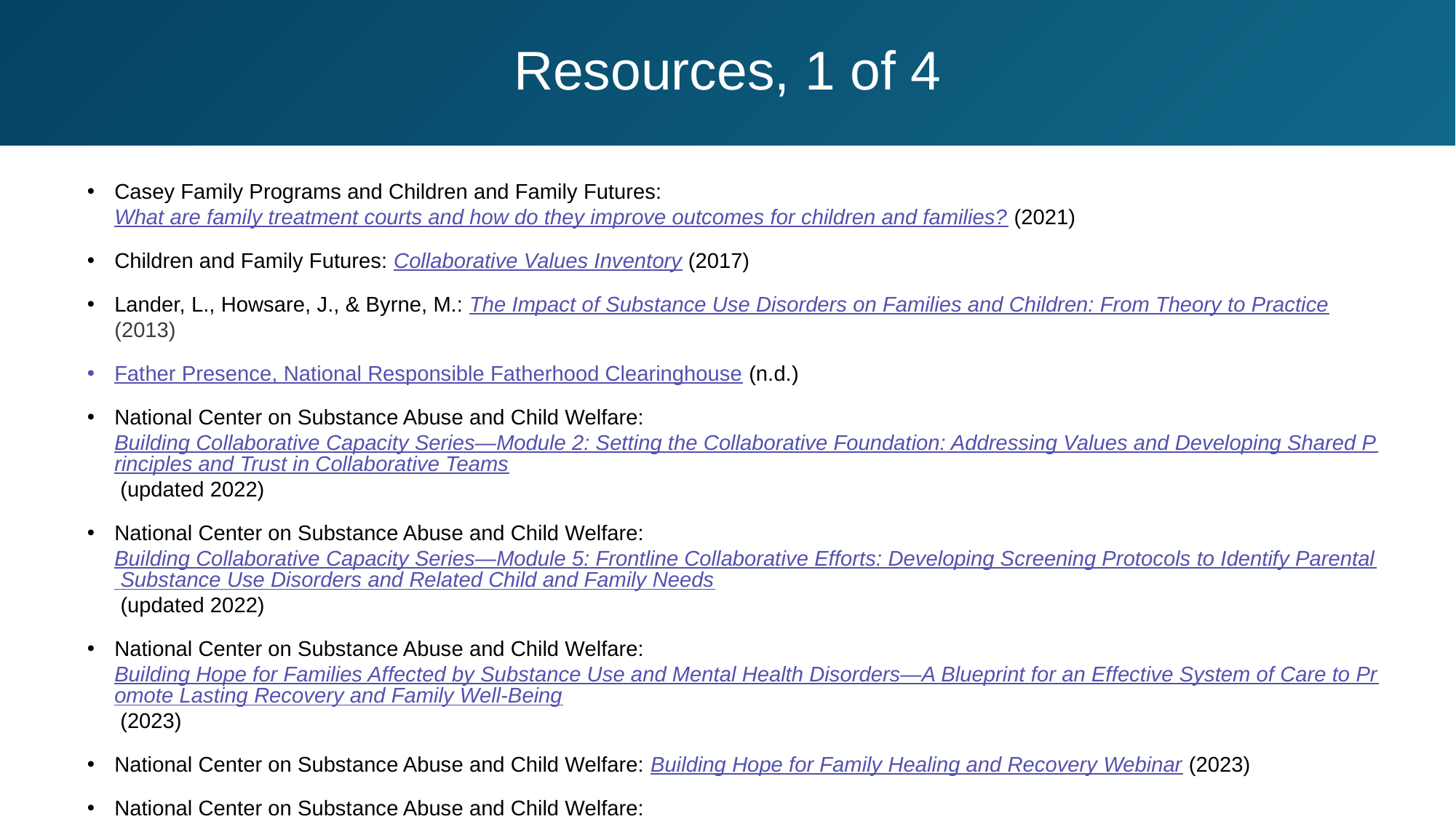

# Resources, 1 of 4
Casey Family Programs and Children and Family Futures: What are family treatment courts and how do they improve outcomes for children and families? (2021)
Children and Family Futures: Collaborative Values Inventory (2017)
Lander, L., Howsare, J., & Byrne, M.: The Impact of Substance Use Disorders on Families and Children: From Theory to Practice (2013)
Father Presence, National Responsible Fatherhood Clearinghouse (n.d.)
National Center on Substance Abuse and Child Welfare: Building Collaborative Capacity Series—Module 2: Setting the Collaborative Foundation: Addressing Values and Developing Shared Principles and Trust in Collaborative Teams (updated 2022)
National Center on Substance Abuse and Child Welfare: Building Collaborative Capacity Series—Module 5: Frontline Collaborative Efforts: Developing Screening Protocols to Identify Parental Substance Use Disorders and Related Child and Family Needs (updated 2022)
National Center on Substance Abuse and Child Welfare: Building Hope for Families Affected by Substance Use and Mental Health Disorders—A Blueprint for an Effective System of Care to Promote Lasting Recovery and Family Well-Being (2023)
National Center on Substance Abuse and Child Welfare: Building Hope for Family Healing and Recovery Webinar (2023)
National Center on Substance Abuse and Child Welfare: Collaborative Teams Toolkit for Trauma-Informed Care—Part 1: Trauma-Informed Care Tip Sheet for Collaborative Teams Serving Children, Parents, and Family Members Affected by Substance Use and Co-occurring Mental Health Challenges (2024)